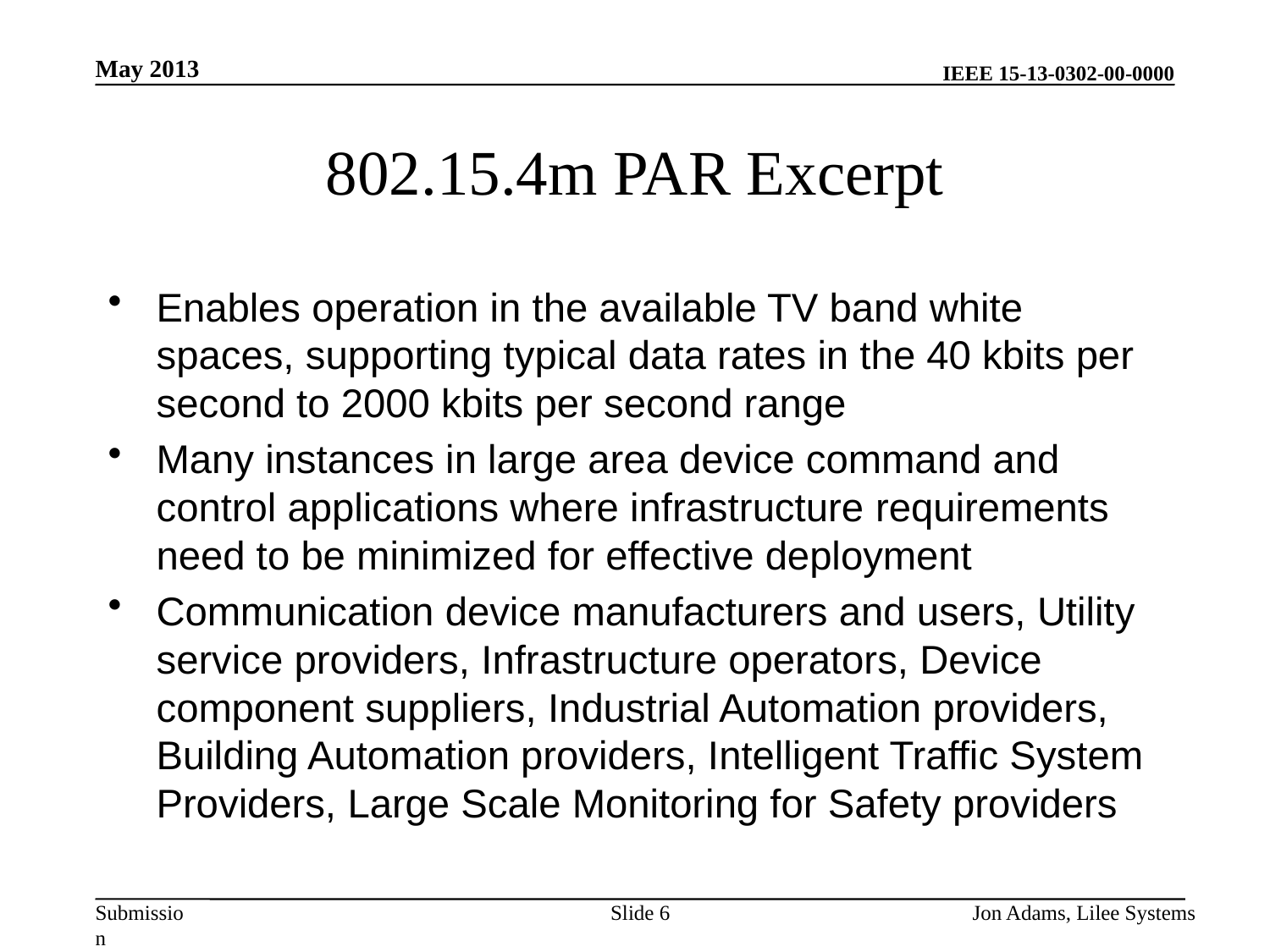

May 2013
# 802.15.4m PAR Excerpt
Enables operation in the available TV band white spaces, supporting typical data rates in the 40 kbits per second to 2000 kbits per second range
Many instances in large area device command and control applications where infrastructure requirements need to be minimized for effective deployment
Communication device manufacturers and users, Utility service providers, Infrastructure operators, Device component suppliers, Industrial Automation providers, Building Automation providers, Intelligent Traffic System Providers, Large Scale Monitoring for Safety providers

Slide 6
Jon Adams, Lilee Systems